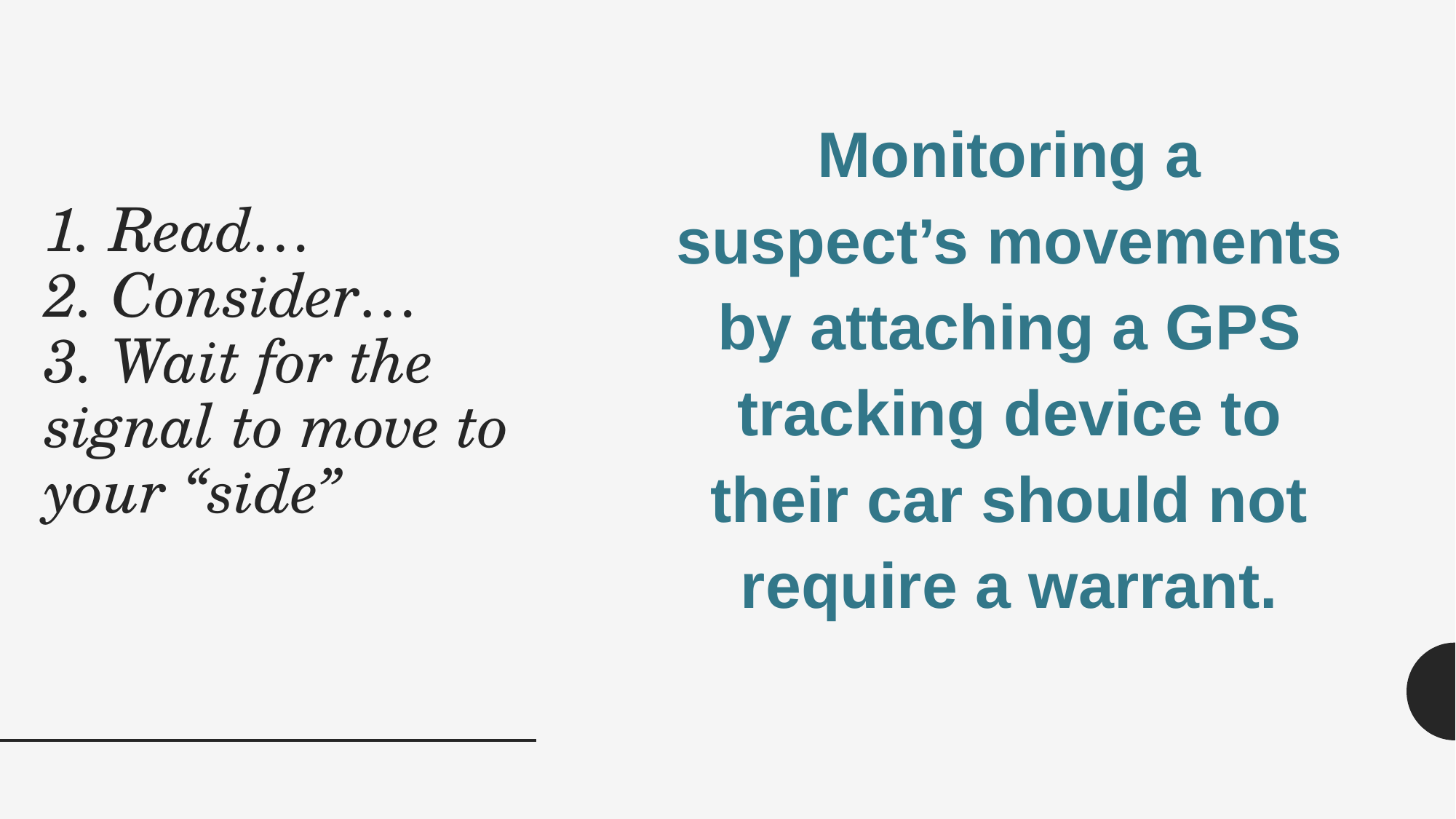

# 1. Read… 2. Consider… 3. Wait for the signal to move to your “side”
Monitoring a suspect’s movements by attaching a GPS tracking device to their car should not require a warrant.